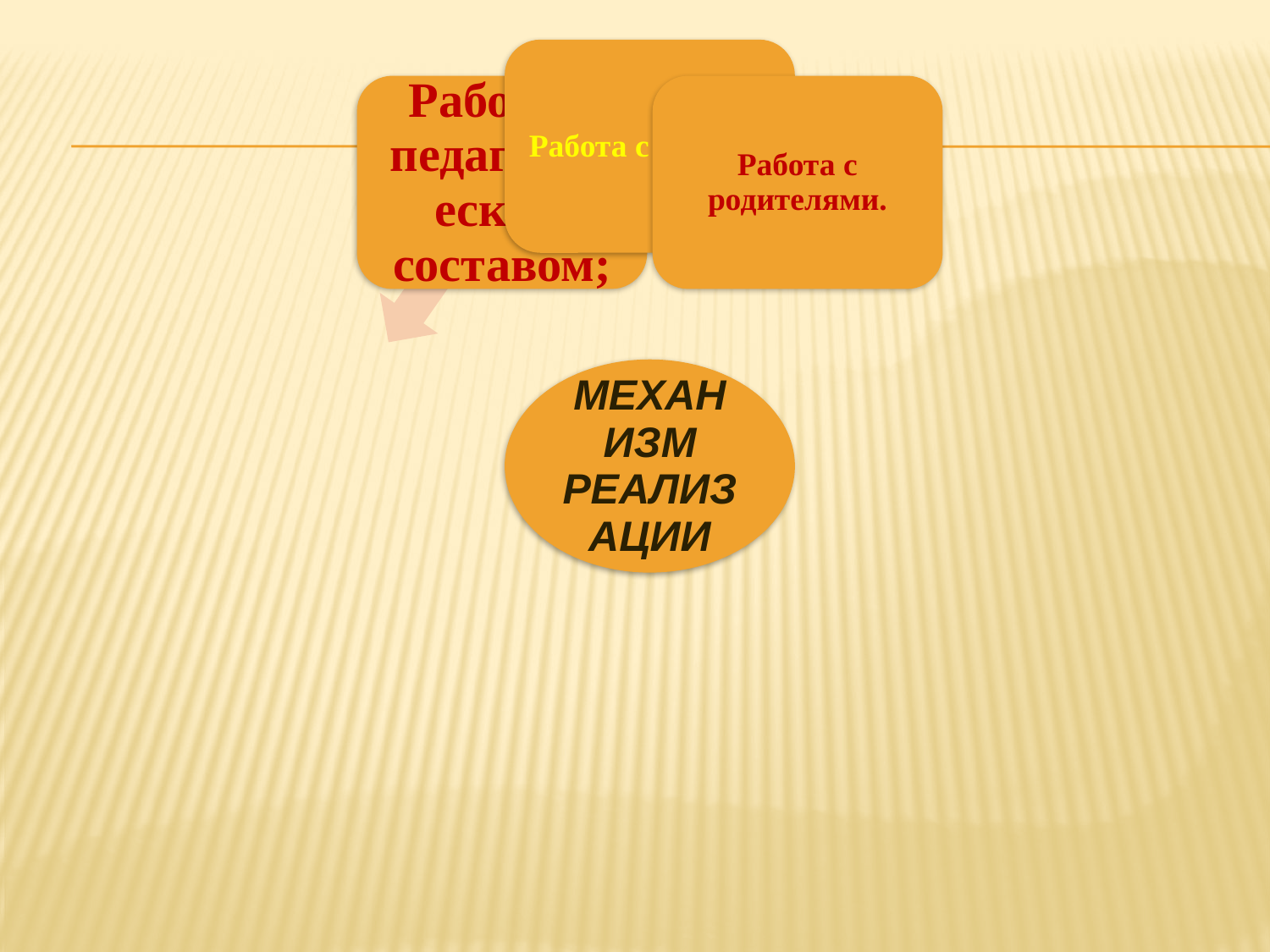

Механизм реализации
Работа с детьми;
Работа с родителями.